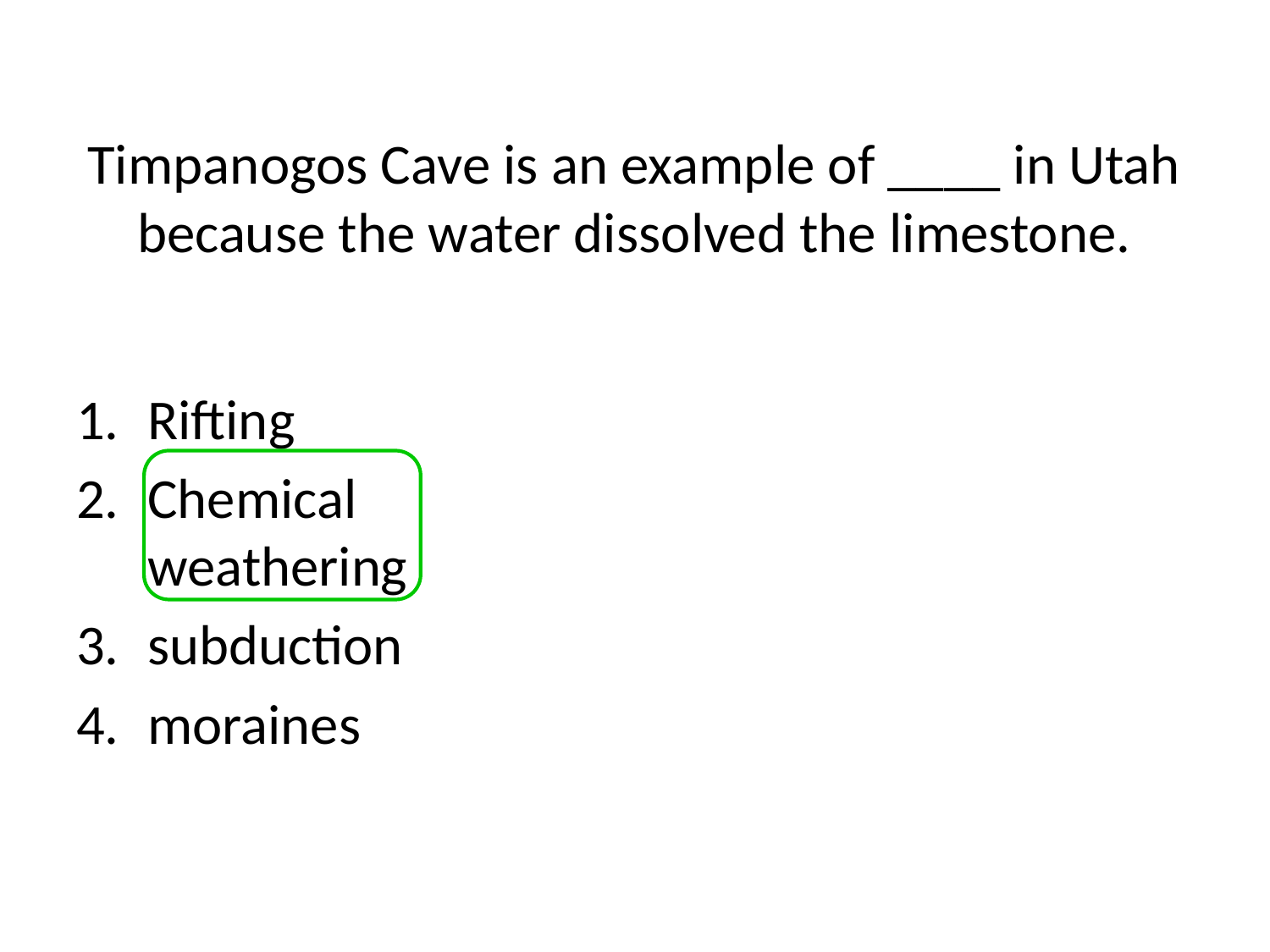

# Timpanogos Cave is an example of ____ in Utah because the water dissolved the limestone.
Rifting
Chemical weathering
subduction
moraines